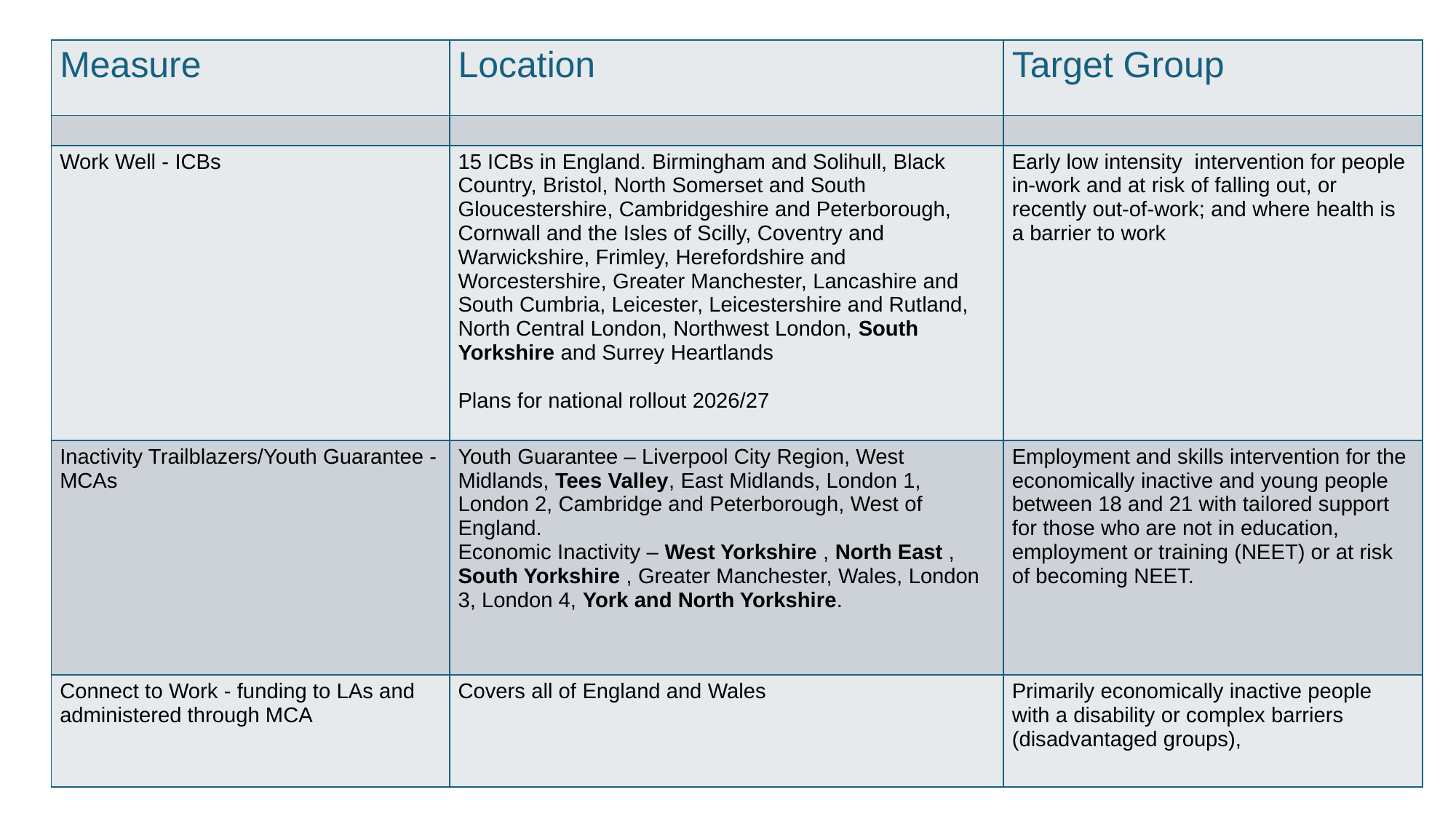

| Measure | Location | Target Group |
| --- | --- | --- |
|  |  |  |
| Work Well - ICBs | 15 ICBs in England. Birmingham and Solihull, Black Country, Bristol, North Somerset and South Gloucestershire, Cambridgeshire and Peterborough, Cornwall and the Isles of Scilly, Coventry and Warwickshire, Frimley, Herefordshire and Worcestershire, Greater Manchester, Lancashire and South Cumbria, Leicester, Leicestershire and Rutland, North Central London, Northwest London, South Yorkshire and Surrey Heartlands Plans for national rollout 2026/27 | Early low intensity intervention for people in-work and at risk of falling out, or recently out-of-work; and where health is a barrier to work |
| Inactivity Trailblazers/Youth Guarantee - MCAs | Youth Guarantee – Liverpool City Region, West Midlands, Tees Valley, East Midlands, London 1, London 2, Cambridge and Peterborough, West of England.   Economic Inactivity – West Yorkshire , North East , South Yorkshire , Greater Manchester, Wales, London 3, London 4, York and North Yorkshire. | Employment and skills intervention for the economically inactive and young people between 18 and 21 with tailored support for those who are not in education, employment or training (NEET) or at risk of becoming NEET. |
| Connect to Work - funding to LAs and administered through MCA | Covers all of England and Wales | Primarily economically inactive people with a disability or complex barriers (disadvantaged groups), |
# Measures and Target Groups